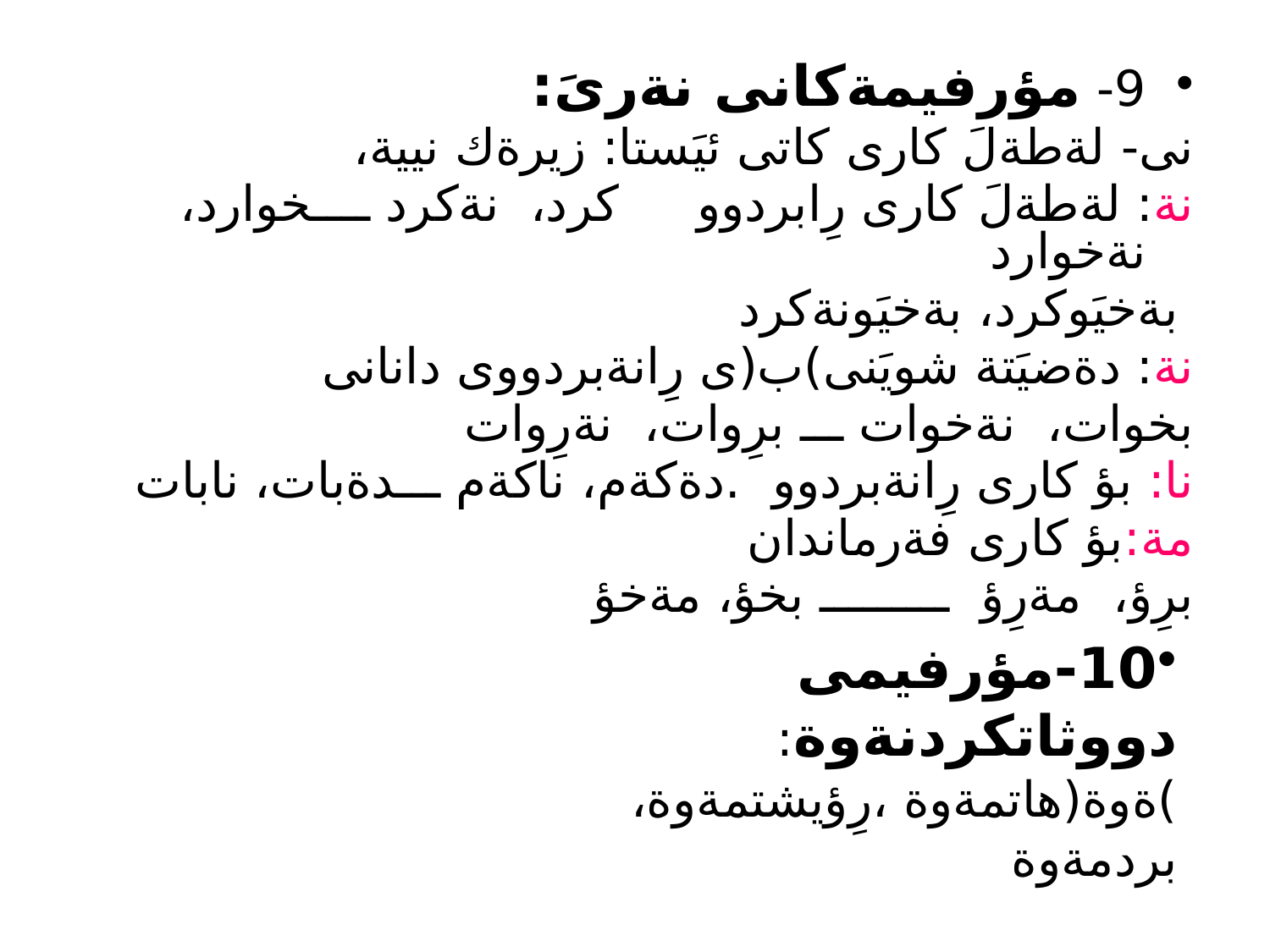

9- مؤرفيمةكانى نةرىَ:
نى- لةطةلَ كارى كاتى ئيَستا: زيرةك نيية،
نة: لةطةلَ كارى رِابردوو     كرد،  نةكرد ــــخوارد، نةخوارد
 بةخيَوكرد، بةخيَونةكرد
نة: دةضيَتة شويَنى)ب(ى رِانةبردووى دانانى
بخوات،  نةخوات ـــ برِوات،  نةرِوات
نا: بؤ كارى رِانةبردوو  .دةكةم، ناكةم ـــدةبات، نابات
مة:بؤ كارى فةرماندان
برِؤ،  مةرِؤ  ـــــــــ بخؤ، مةخؤ

10-مؤرفيمى دووثاتكردنةوة:
)ةوة(هاتمةوة ،رِؤيشتمةوة، بردمةوة